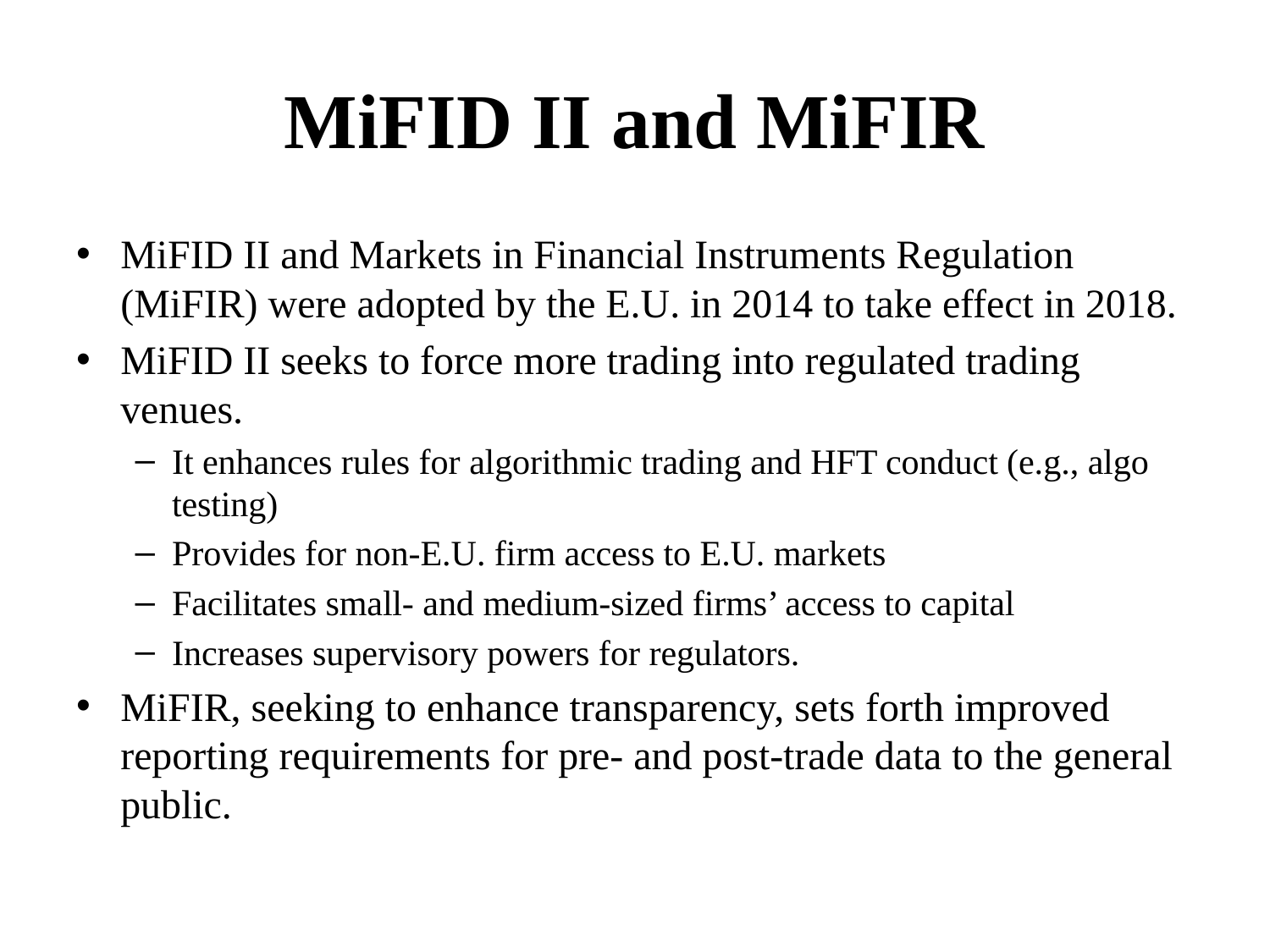

# MiFID II and MiFIR
MiFID II and Markets in Financial Instruments Regulation (MiFIR) were adopted by the E.U. in 2014 to take effect in 2018.
MiFID II seeks to force more trading into regulated trading venues.
It enhances rules for algorithmic trading and HFT conduct (e.g., algo testing)
Provides for non-E.U. firm access to E.U. markets
Facilitates small- and medium-sized firms’ access to capital
Increases supervisory powers for regulators.
MiFIR, seeking to enhance transparency, sets forth improved reporting requirements for pre- and post-trade data to the general public.